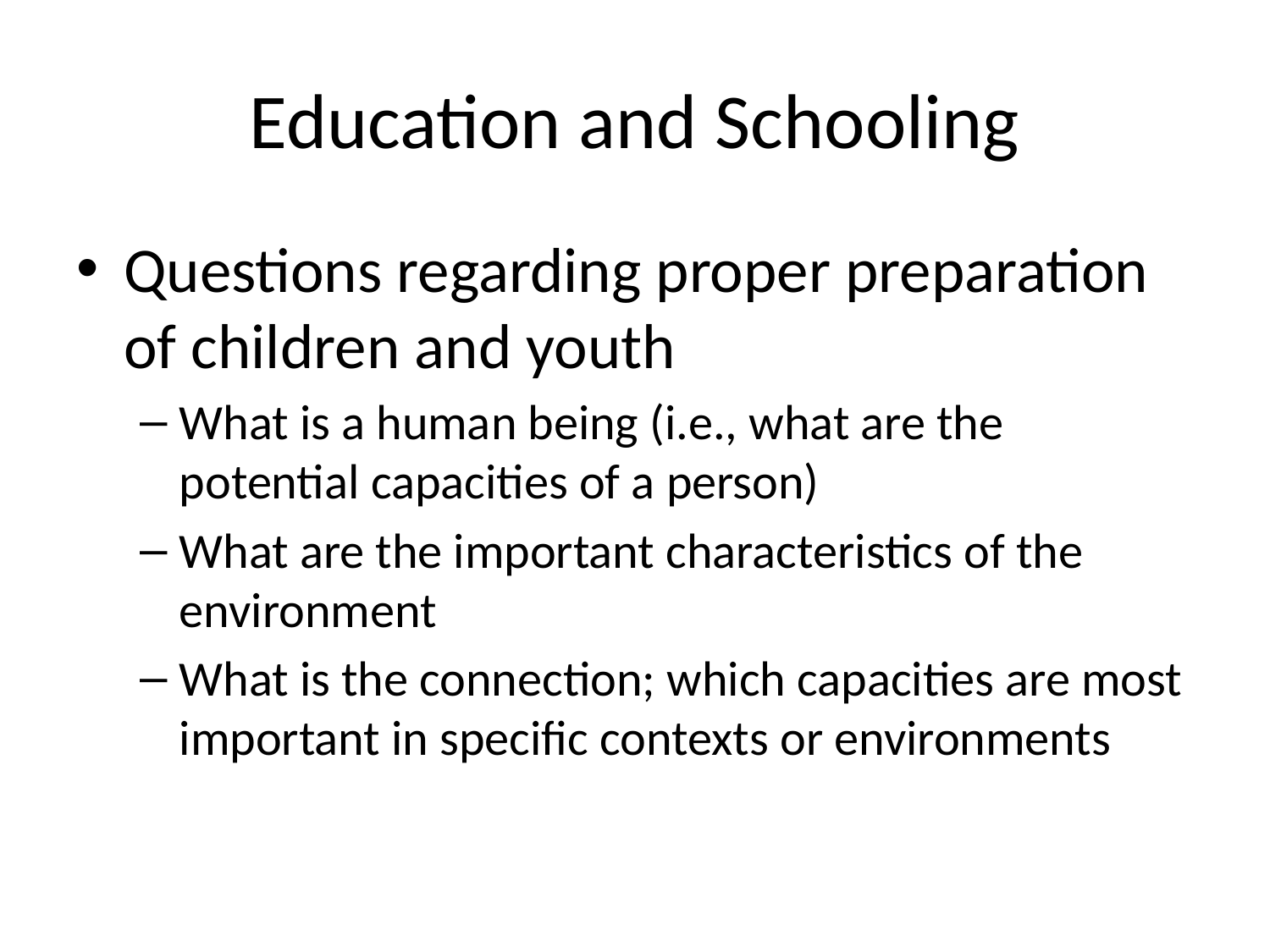

# Education and Schooling
Questions regarding proper preparation of children and youth
What is a human being (i.e., what are the potential capacities of a person)
What are the important characteristics of the environment
What is the connection; which capacities are most important in specific contexts or environments